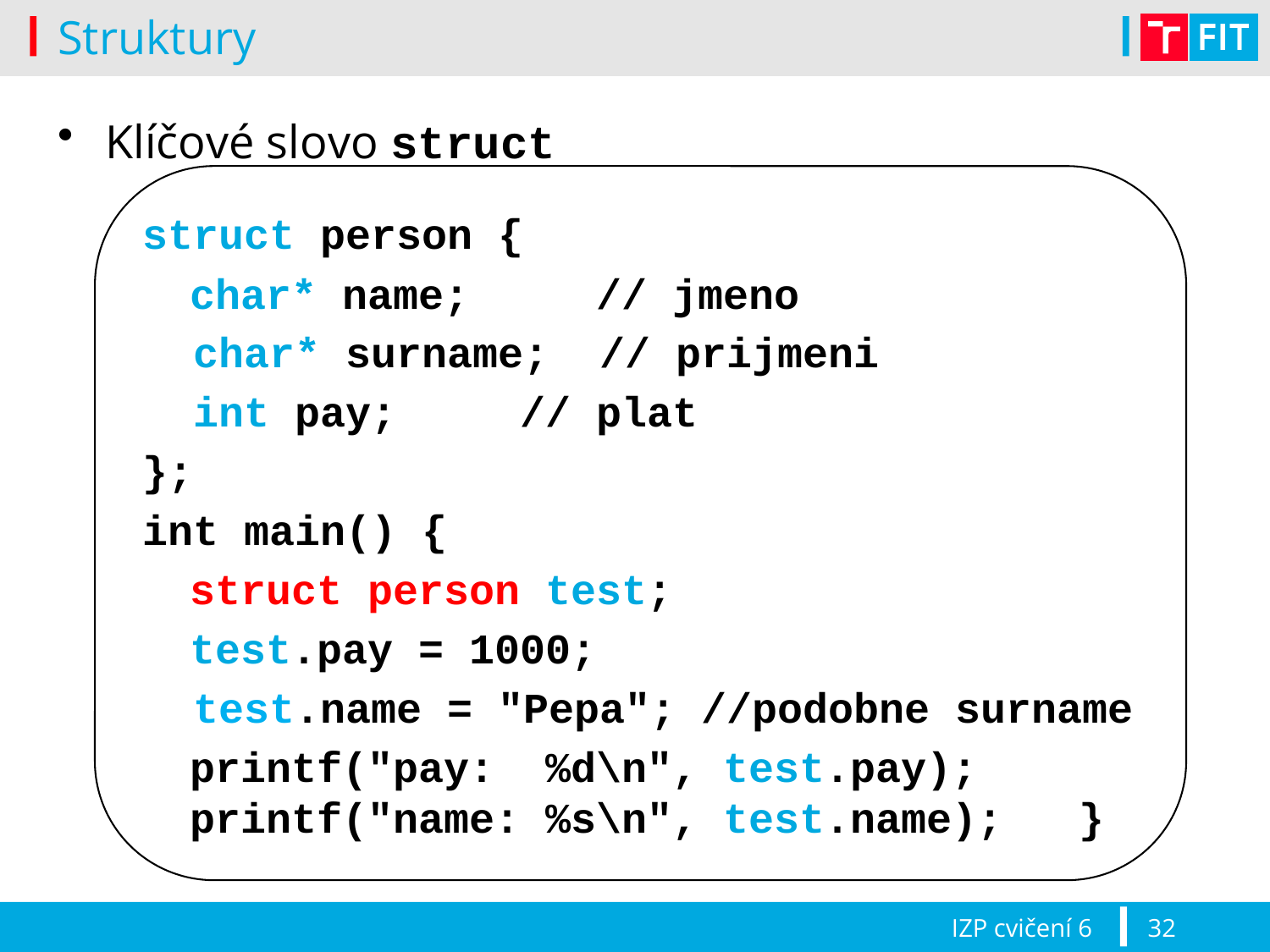

# Struktury
Klíčové slovo struct

struct person {
	char* name;     // jmeno
  char* surname;  // prijmeni
  int pay; 	   // plat
};
int main() {
	struct person test;
	test.pay = 1000;
  test.name = "Pepa"; //podobne surname
	printf("pay:  %d\n", test.pay);
printf("name: %s\n", test.name);   }

IZP cvičení 6
32